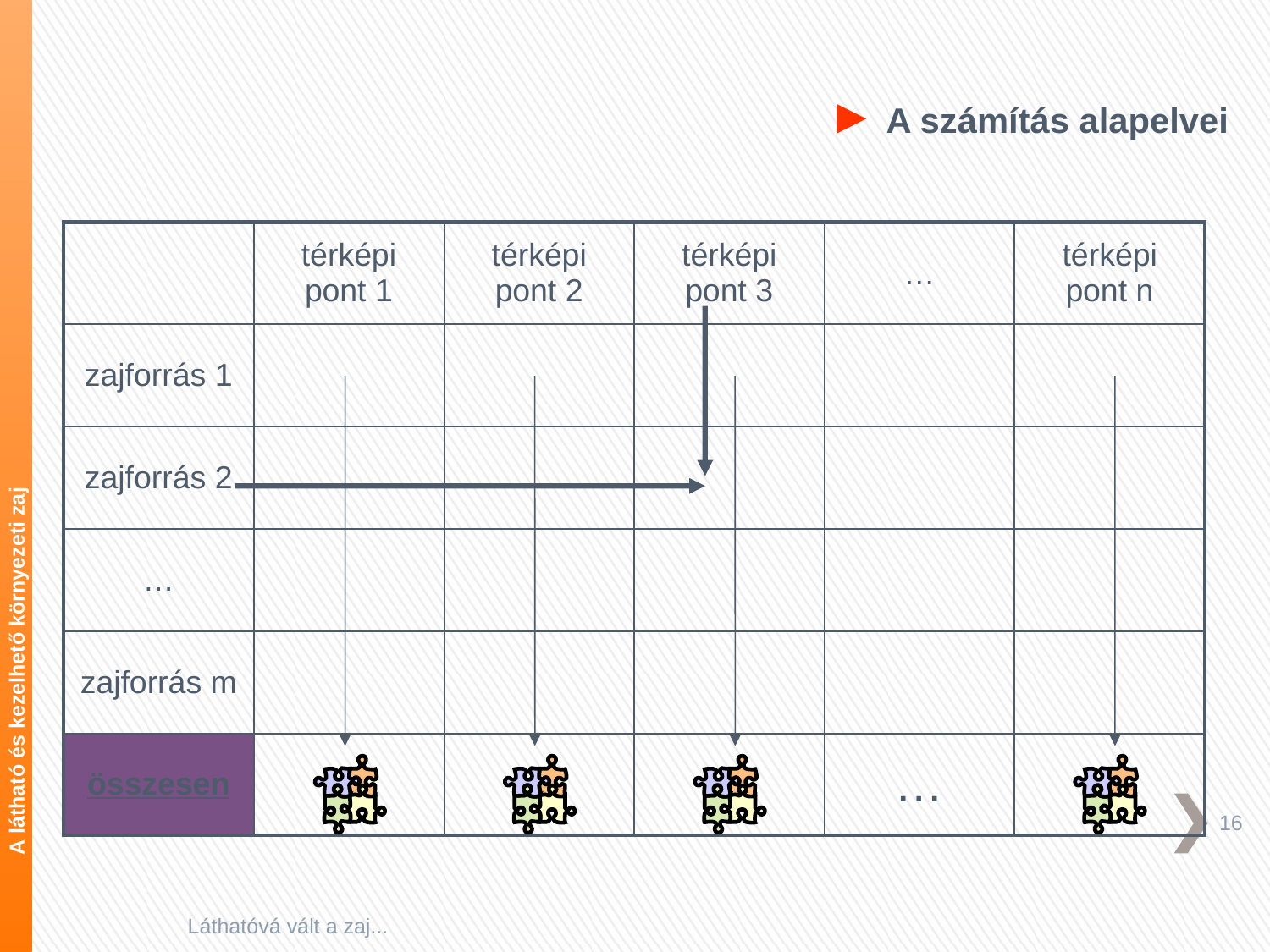

► A számítás alapelvei
|  | térképi pont 1 | térképi pont 2 | térképi pont 3 | … | térképi pont n |
| --- | --- | --- | --- | --- | --- |
| zajforrás 1 |  |  |  |  |  |
| zajforrás 2 |  |  |  |  |  |
| … |  |  |  |  |  |
| zajforrás m |  |  |  |  |  |
| összesen |  |  |  | … |  |

A látható és kezelhető környezeti zaj

16
Láthatóvá vált a zaj...